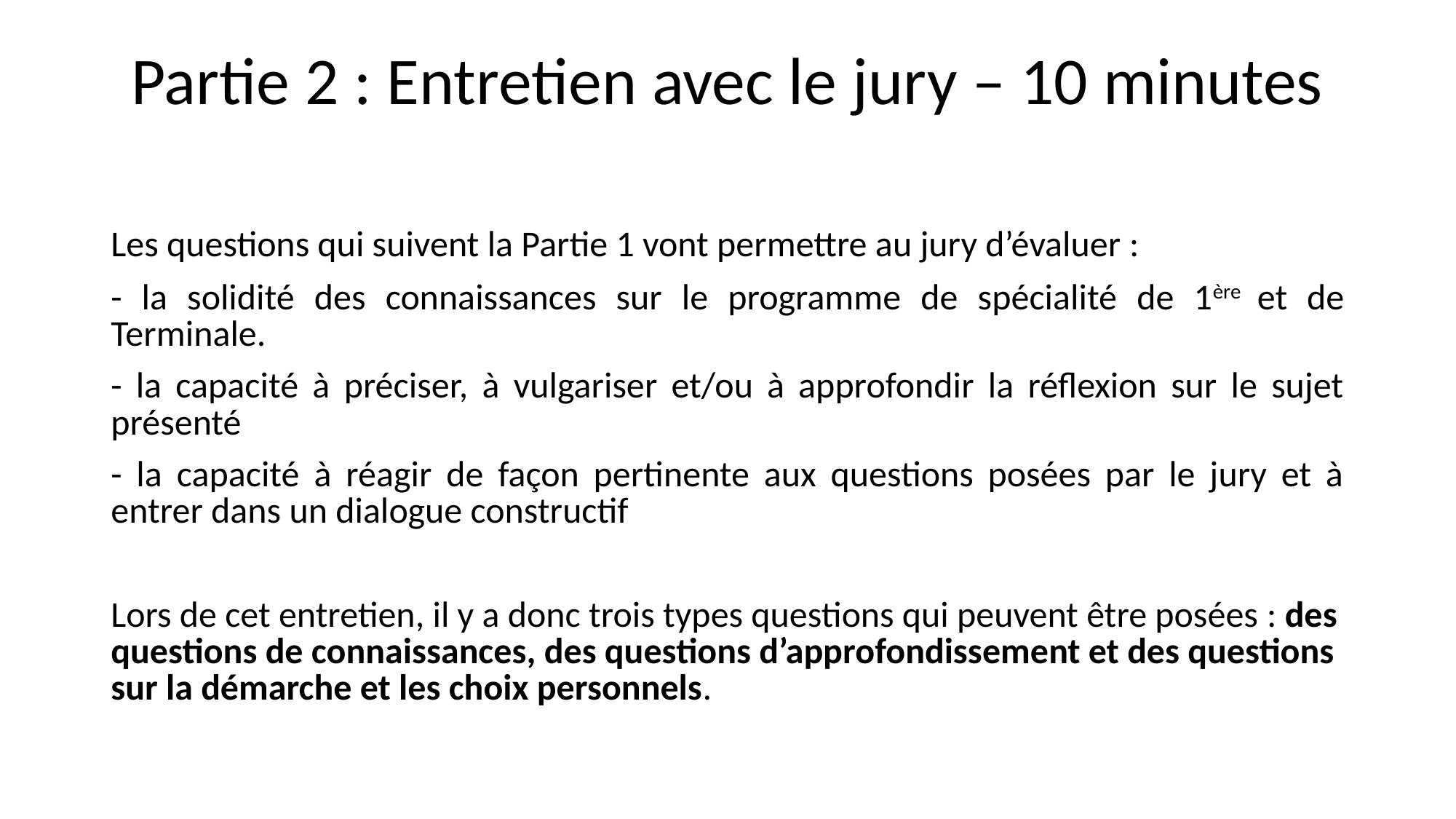

# Partie 2 : Entretien avec le jury – 10 minutes
Les questions qui suivent la Partie 1 vont permettre au jury d’évaluer :
- la solidité des connaissances sur le programme de spécialité de 1ère et de Terminale.
- la capacité à préciser, à vulgariser et/ou à approfondir la réflexion sur le sujet présenté
- la capacité à réagir de façon pertinente aux questions posées par le jury et à entrer dans un dialogue constructif

Lors de cet entretien, il y a donc trois types questions qui peuvent être posées : des questions de connaissances, des questions d’approfondissement et des questions sur la démarche et les choix personnels.